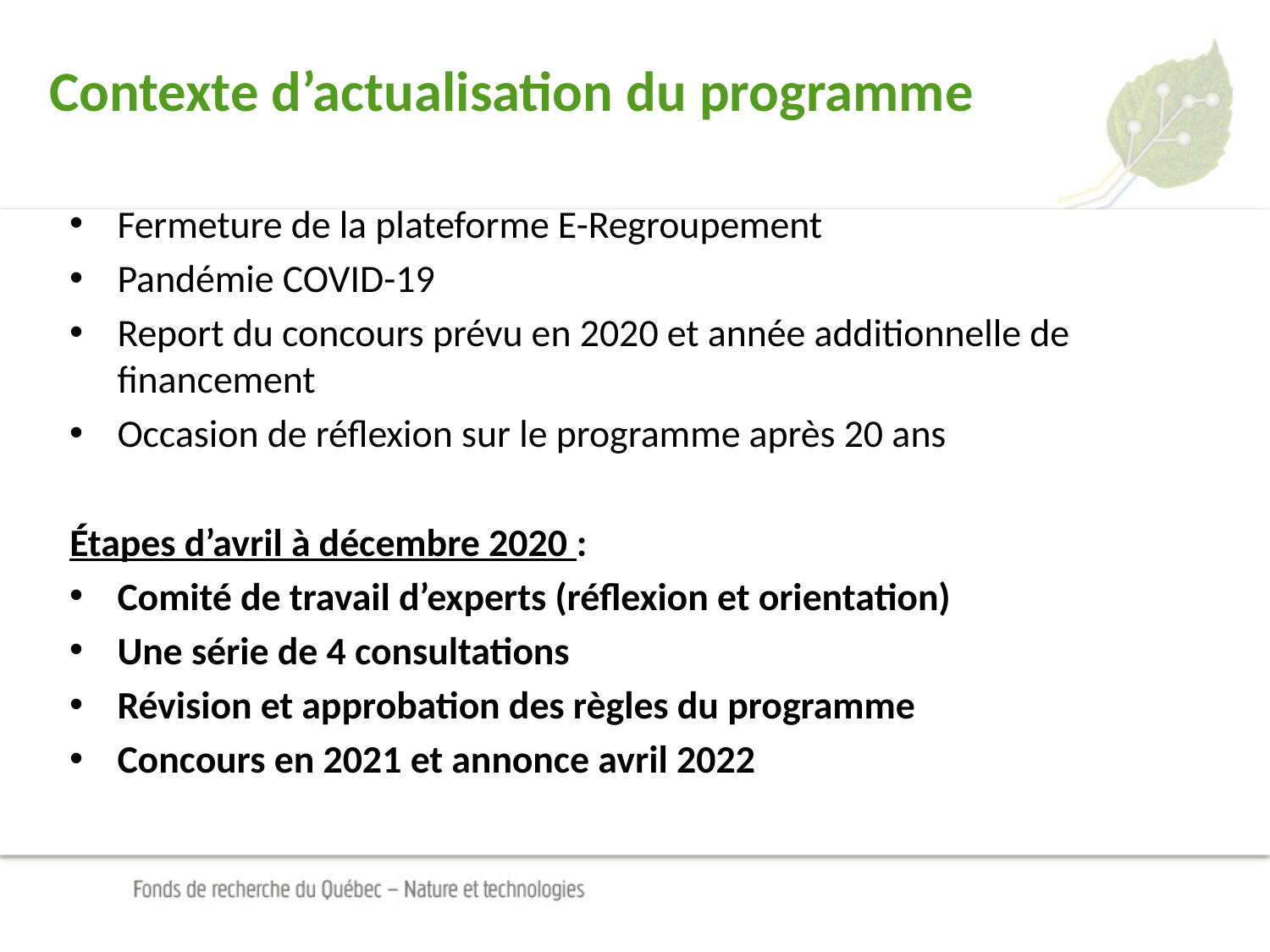

# Contexte d’actualisation du programme
Fermeture de la plateforme E-Regroupement
Pandémie COVID-19
Report du concours prévu en 2020 et année additionnelle de financement
Occasion de réflexion sur le programme après 20 ans

Étapes d’avril à décembre 2020 :
Comité de travail d’experts (réflexion et orientation)
Une série de 4 consultations
Révision et approbation des règles du programme
Concours en 2021 et annonce avril 2022